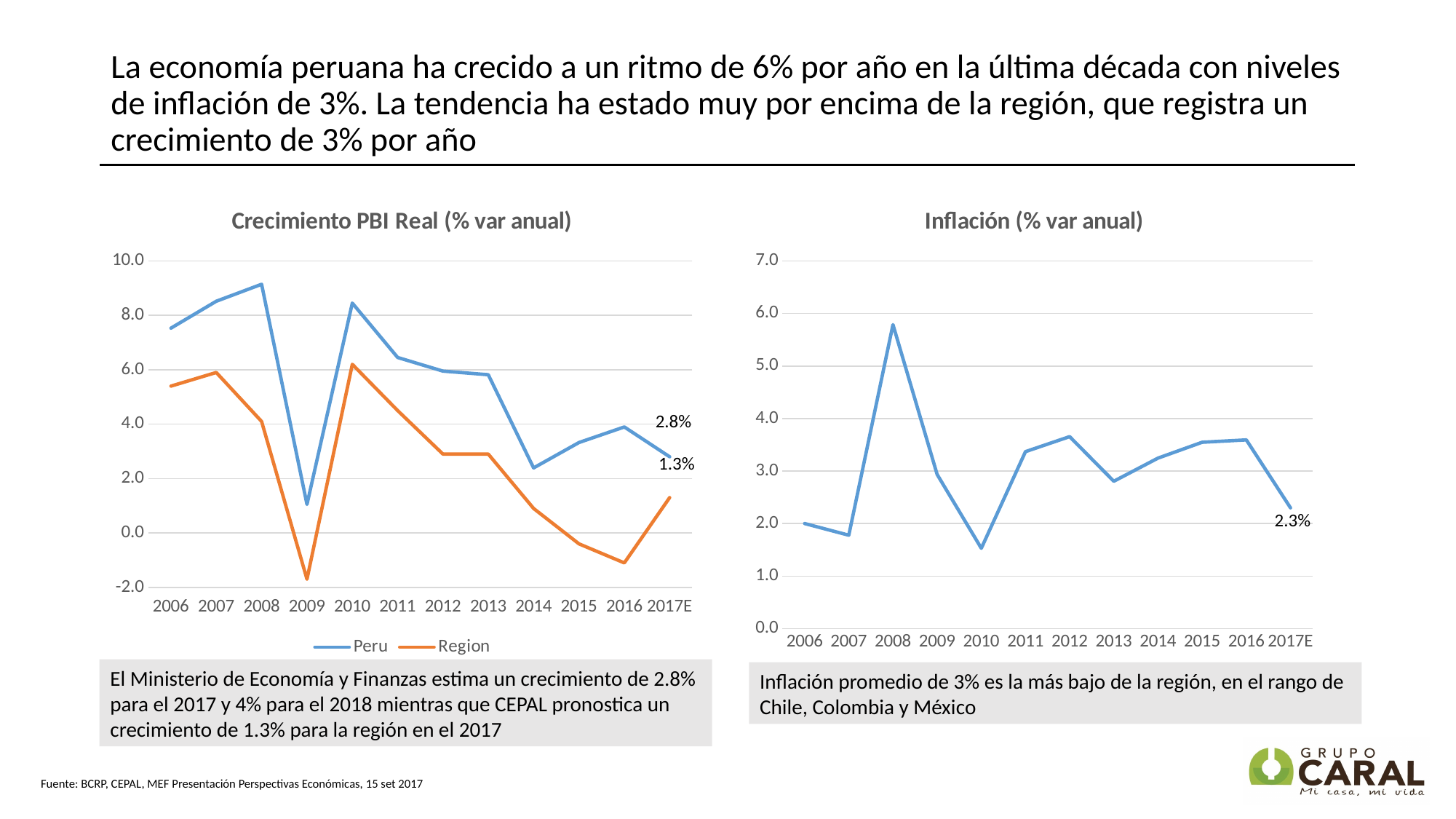

# La economía peruana ha crecido a un ritmo de 6% por año en la última década con niveles de inflación de 3%. La tendencia ha estado muy por encima de la región, que registra un crecimiento de 3% por año

### Chart: Crecimiento PBI Real (% var anual)

| Category | Peru | Region |
|---|---|---|
| 2006 | 7.528776891657984 | 5.4 |
| 2007 | 8.518449752510222 | 5.9 |
| 2008 | 9.143148197524937 | 4.1 |
| 2009 | 1.049232381754535 | -1.7 |
| 2010 | 8.4507468752586 | 6.2 |
| 2011 | 6.45221600233765 | 4.5 |
| 2012 | 5.950346340449357 | 2.9 |
| 2013 | 5.818266121321784 | 2.9 |
| 2014 | 2.390667802490867 | 0.9 |
| 2015 | 3.324200634148042 | -0.4 |
| 2016 | 3.896567956706164 | -1.1 |
| 2017E | 2.8 | 1.3 |

### Chart: Inflación (% var anual)

| Category | Column1 |
|---|---|
| 2006 | 2.001376607940003 |
| 2007 | 1.778688706386532 |
| 2008 | 5.787881020348905 |
| 2009 | 2.935344422614278 |
| 2010 | 1.529527528069167 |
| 2011 | 3.369665471567899 |
| 2012 | 3.655413909422236 |
| 2013 | 2.805827454662875 |
| 2014 | 3.24596103520571 |
| 2015 | 3.54784876425272 |
| 2016 | 3.593083894993626 |
| 2017E | 2.3 |
2.8%
1.3%
2.3%
El Ministerio de Economía y Finanzas estima un crecimiento de 2.8% para el 2017 y 4% para el 2018 mientras que CEPAL pronostica un crecimiento de 1.3% para la región en el 2017
Inflación promedio de 3% es la más bajo de la región, en el rango de Chile, Colombia y México
Fuente: BCRP, CEPAL, MEF Presentación Perspectivas Económicas, 15 set 2017